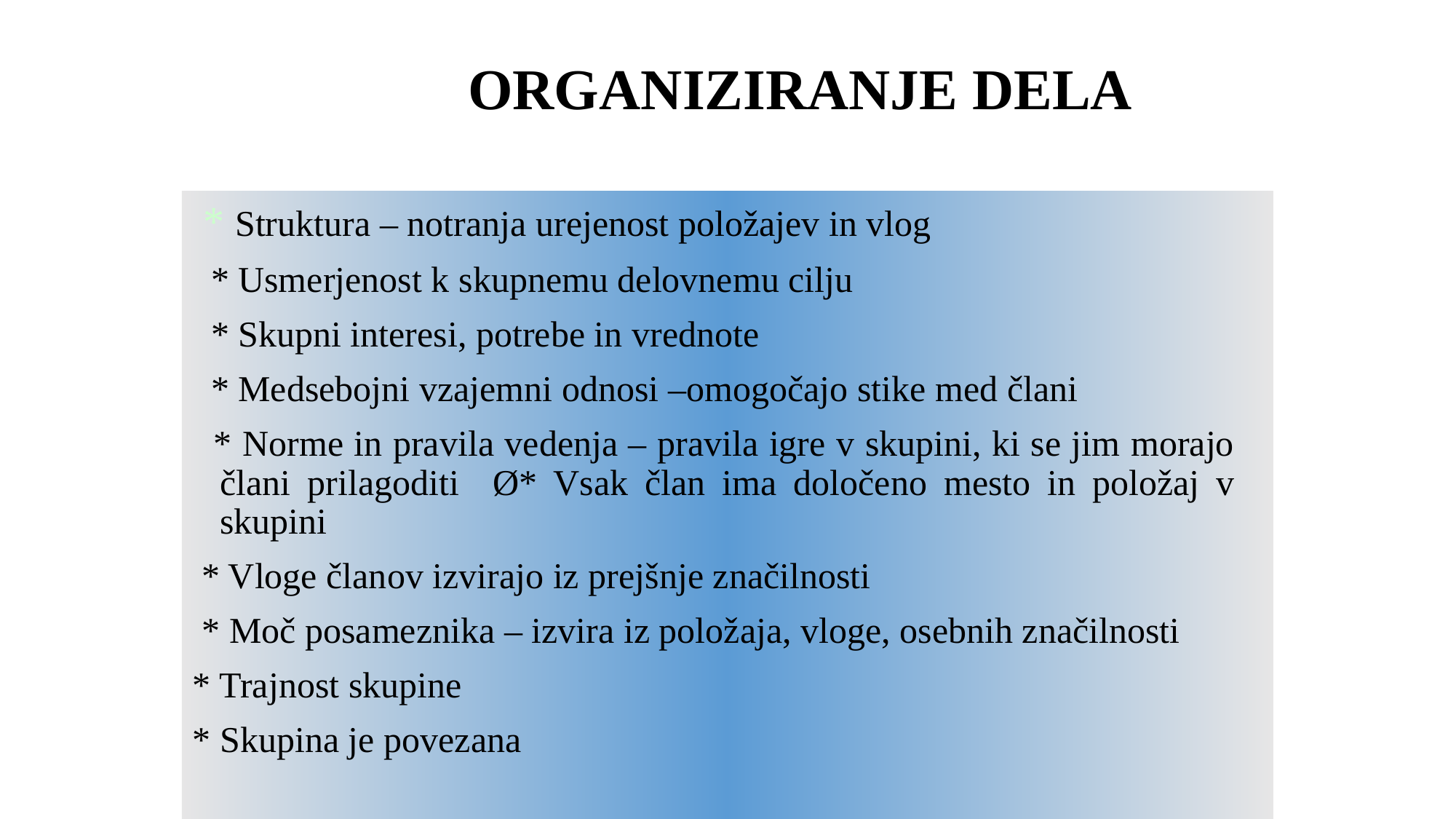

# ORGANIZIRANJE DELA

 * Struktura – notranja urejenost položajev in vlog
  * Usmerjenost k skupnemu delovnemu cilju
  * Skupni interesi, potrebe in vrednote
  * Medsebojni vzajemni odnosi –omogočajo stike med člani
  * Norme in pravila vedenja – pravila igre v skupini, ki se jim morajo člani prilagoditi  Ø* Vsak član ima določeno mesto in položaj v skupini
 * Vloge članov izvirajo iz prejšnje značilnosti
 * Moč posameznika – izvira iz položaja, vloge, osebnih značilnosti
* Trajnost skupine
* Skupina je povezana